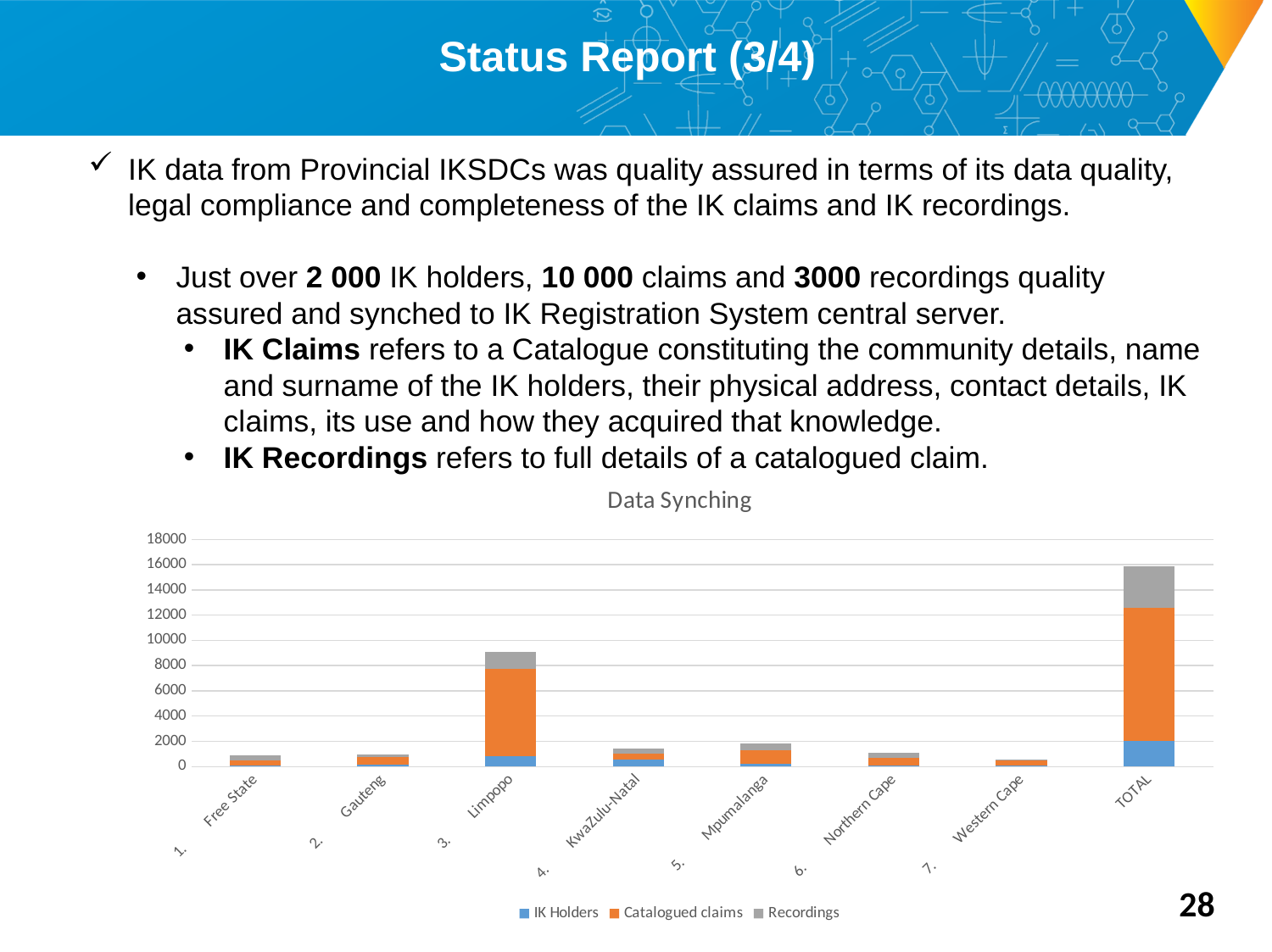

# Status Report (3/4)

IK data from Provincial IKSDCs was quality assured in terms of its data quality, legal compliance and completeness of the IK claims and IK recordings.

Just over 2 000 IK holders, 10 000 claims and 3000 recordings quality assured and synched to IK Registration System central server.
IK Claims refers to a Catalogue constituting the community details, name and surname of the IK holders, their physical address, contact details, IK claims, its use and how they acquired that knowledge.
IK Recordings refers to full details of a catalogued claim.

### Chart: Data Synching

| Category | IK Holders | Catalogued claims | Recordings |
|---|---|---|---|
| 1.        Free State | 68.0 | 453.0 | 350.0 |
| 2.        Gauteng | 142.0 | 625.0 | 164.0 |
| 3.        Limpopo | 823.0 | 6895.0 | 1394.0 |
| 4.        KwaZulu-Natal | 565.0 | 487.0 | 393.0 |
| 5.        Mpumalanga | 240.0 | 1031.0 | 586.0 |
| 6.        Northern Cape | 75.0 | 627.0 | 396.0 |
| 7.        Western Cape | 107.0 | 428.0 | 41.0 |
| TOTAL | 2020.0 | 10546.0 | 3324.0 |

28